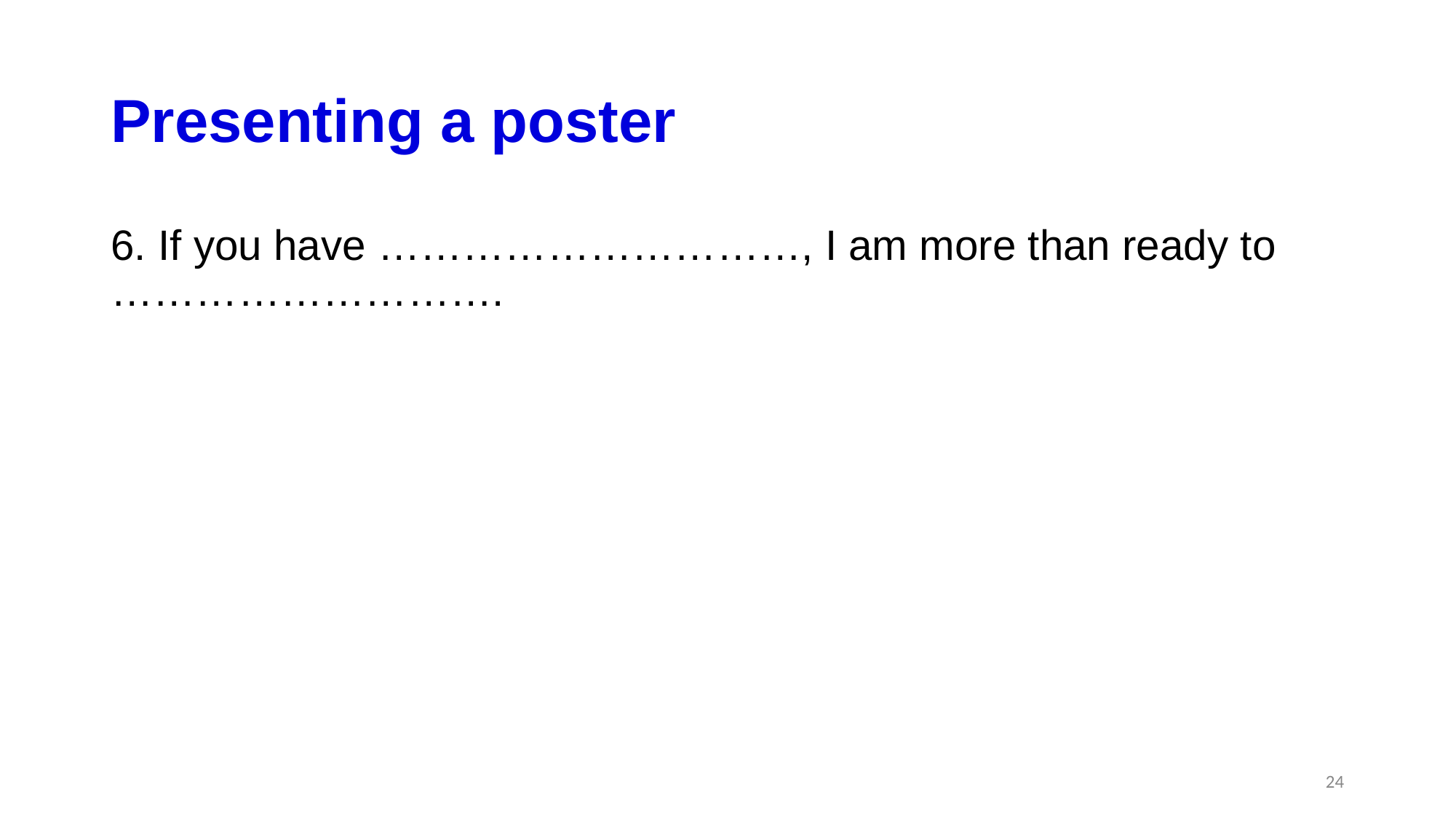

# Presenting a poster
6. If you have …………………………, I am more than ready to ……………………….

24